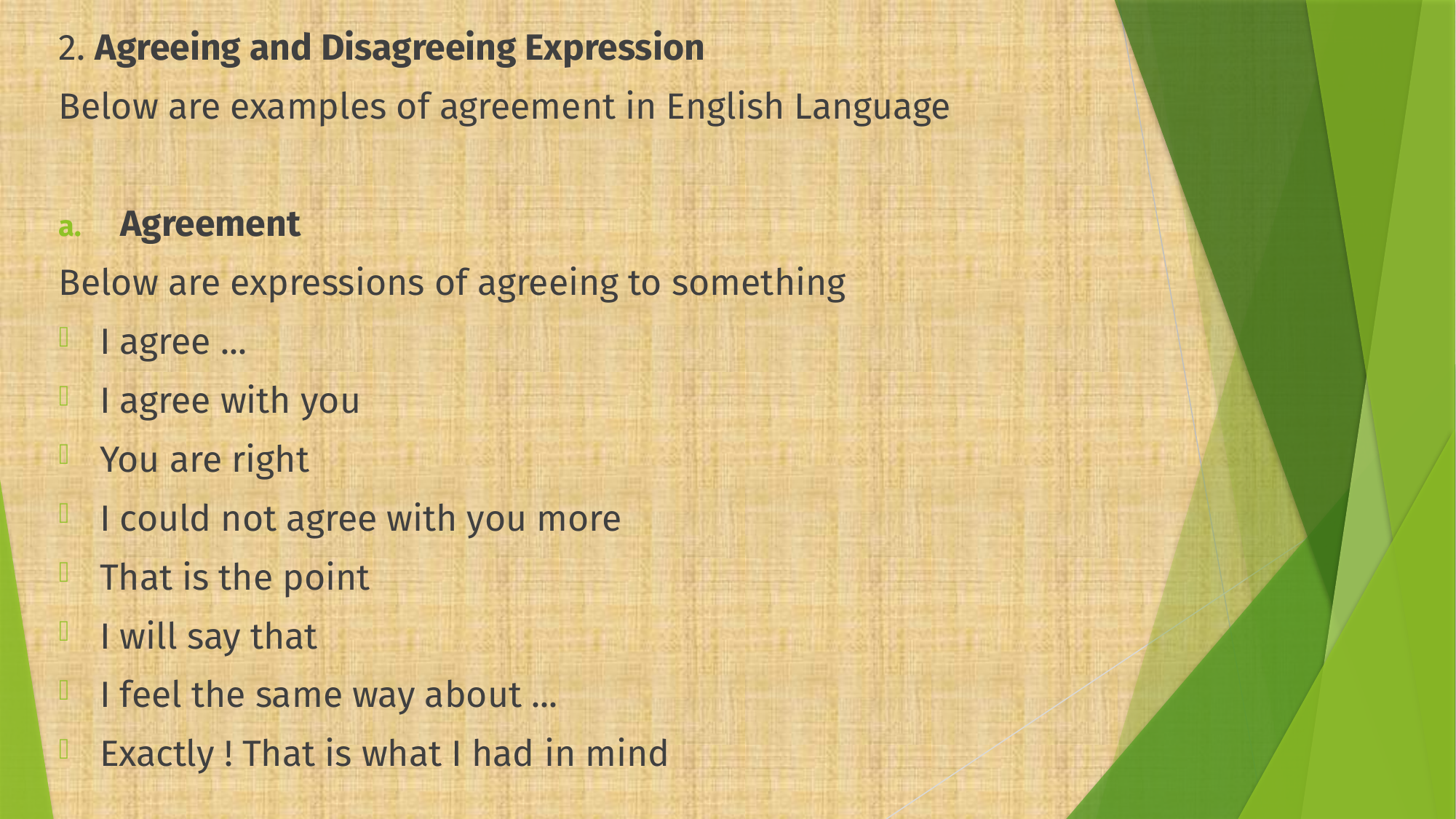

2. Agreeing and Disagreeing Expression
Below are examples of agreement in English Language

Agreement
Below are expressions of agreeing to something
I agree ...
I agree with you
You are right
I could not agree with you more
That is the point
I will say that
I feel the same way about ...
Exactly ! That is what I had in mind